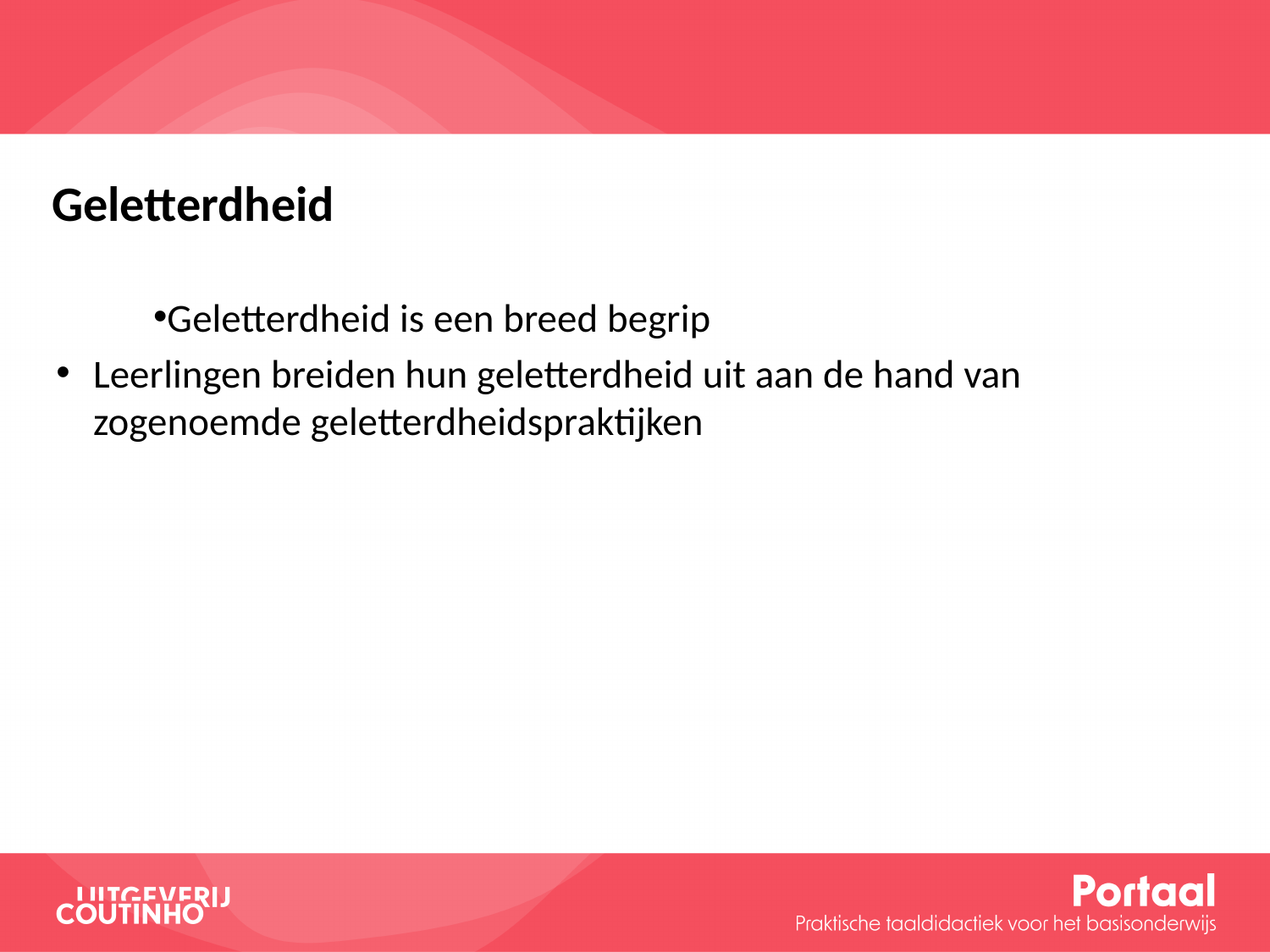

Geletterdheid
Geletterdheid is een breed begrip
Leerlingen breiden hun geletterdheid uit aan de hand van zogenoemde geletterdheidspraktijken